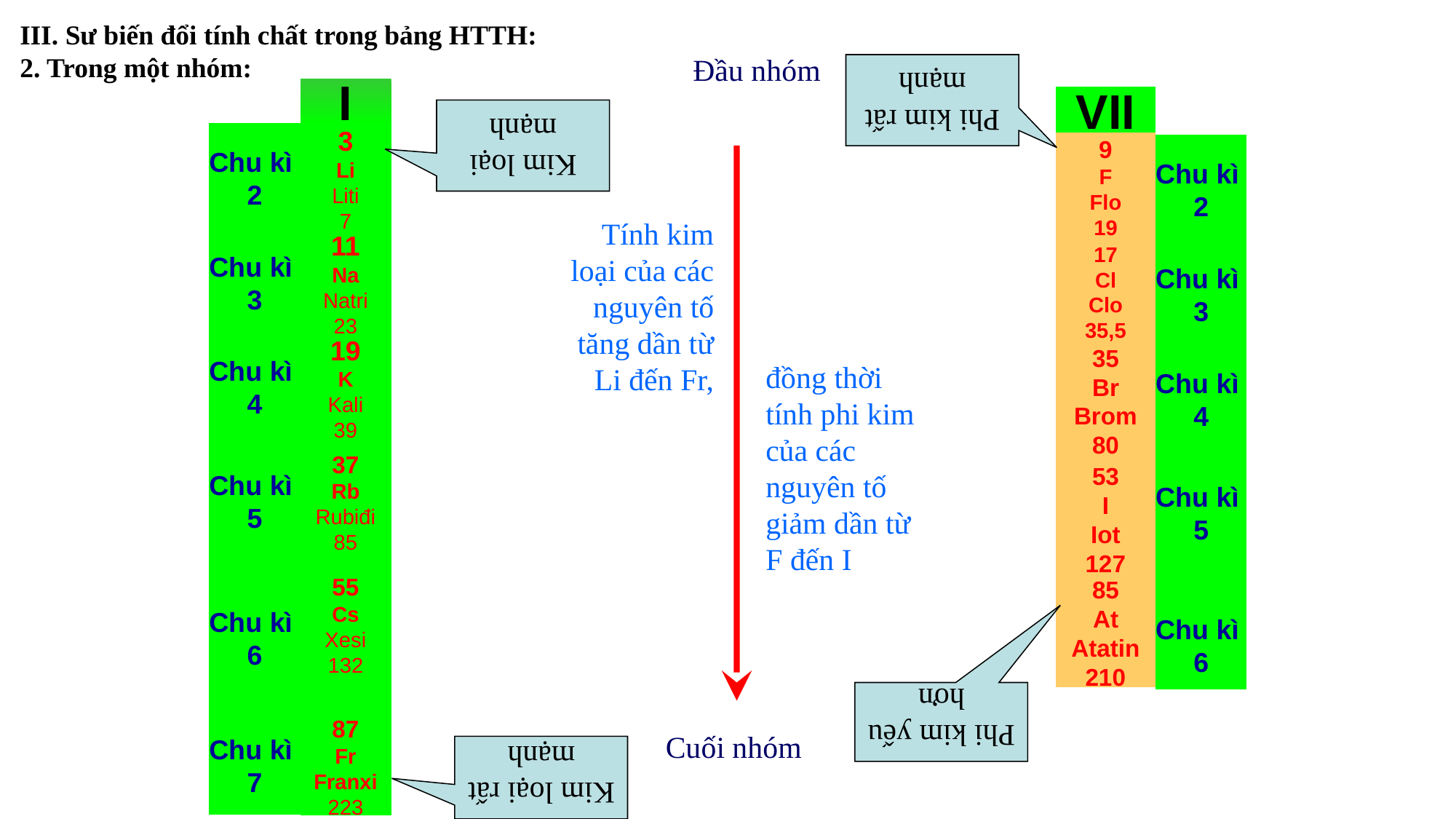

III. Sư biến đổi tính chất trong bảng HTTH:
2. Trong một nhóm:
Phi kim rất mạnh
Đầu nhóm
Kim loại mạnh
I
3
Li
Liti
7

11
Na
Natri
23

19
K
Kali
39

37
Rb
Rubiđi
85

55
Cs
Xesi
132

87
Fr
Franxi
223
VII
Chu kì
2
9
F
Flo
19
Chu kì
2

Tính kim loại của các nguyên tố tăng dần từ Li đến Fr,

Chu kì
3

17
Cl
Clo
35,5

Chu kì
3

Chu kì
4

35
Br
Brom
80

Chu kì
4

đồng thời tính phi kim của các nguyên tố giảm dần từ F đến I

Chu kì
5
Chu kì
5
53
I
Iot
127

Chu kì
6

Chu kì
6
85
At
Atatin
210
Phi kim yếu hơn

Chu kì
7
Kim loại rất mạnh
Cuối nhóm